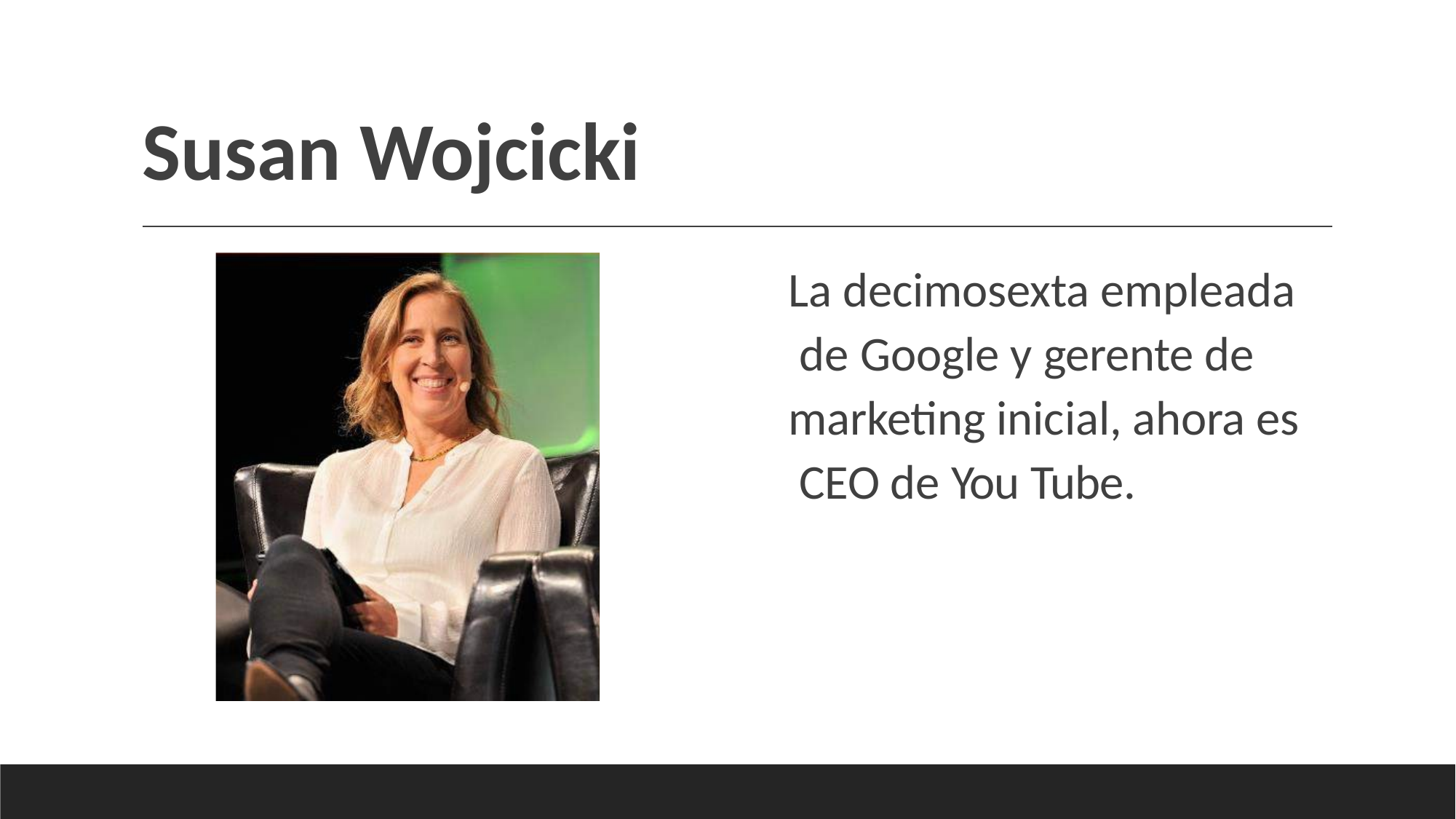

# Susan Wojcicki
La decimosexta empleada  de Google y gerente de  marketing inicial, ahora es  CEO de You Tube.